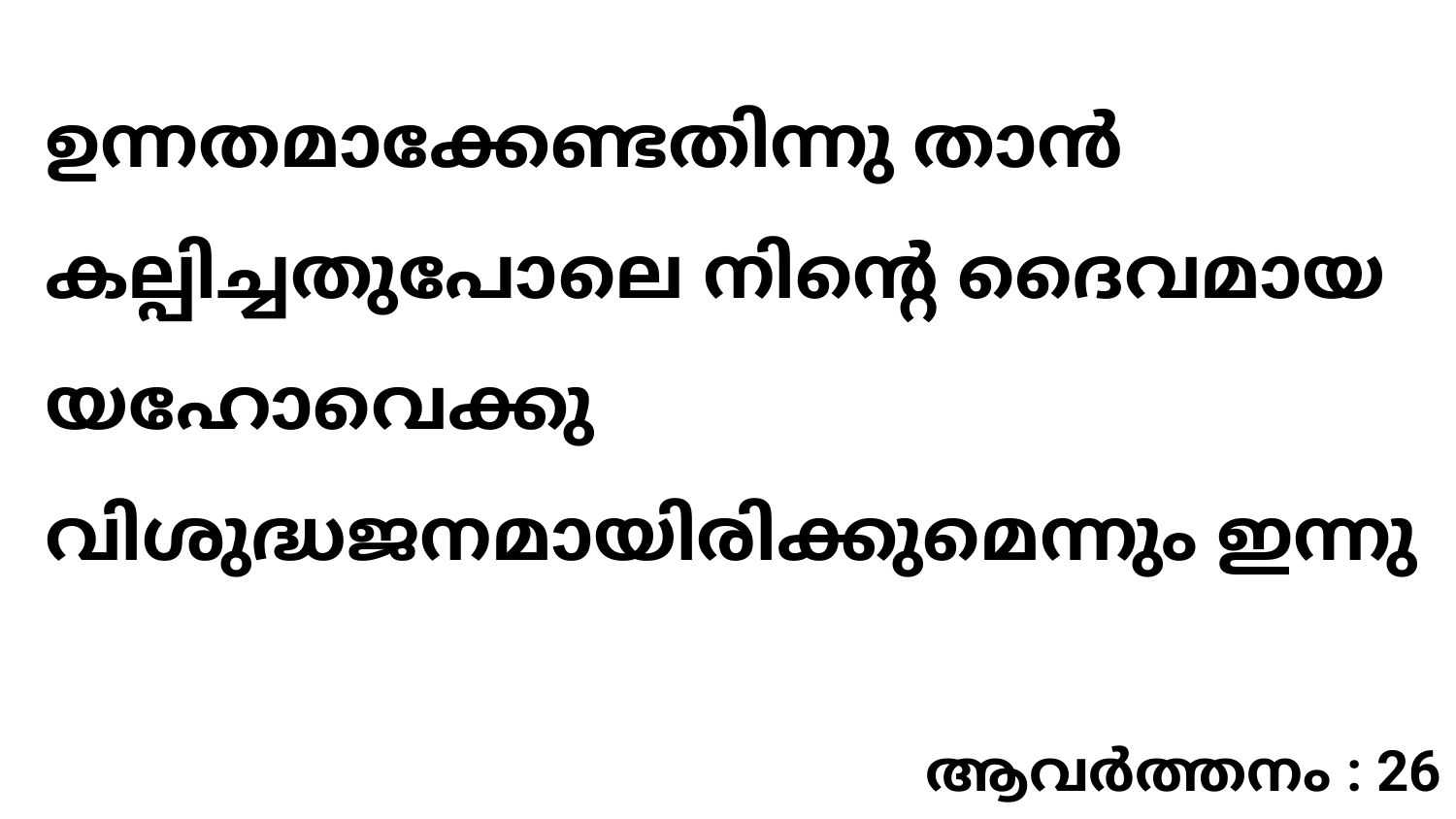

ഉന്നതമാക്കേണ്ടതിന്നു താൻ കല്പിച്ചതുപോലെ നിന്റെ ദൈവമായ യഹോവെക്കു വിശുദ്ധജനമായിരിക്കുമെന്നും ഇന്നു
ആവർത്തനം : 26